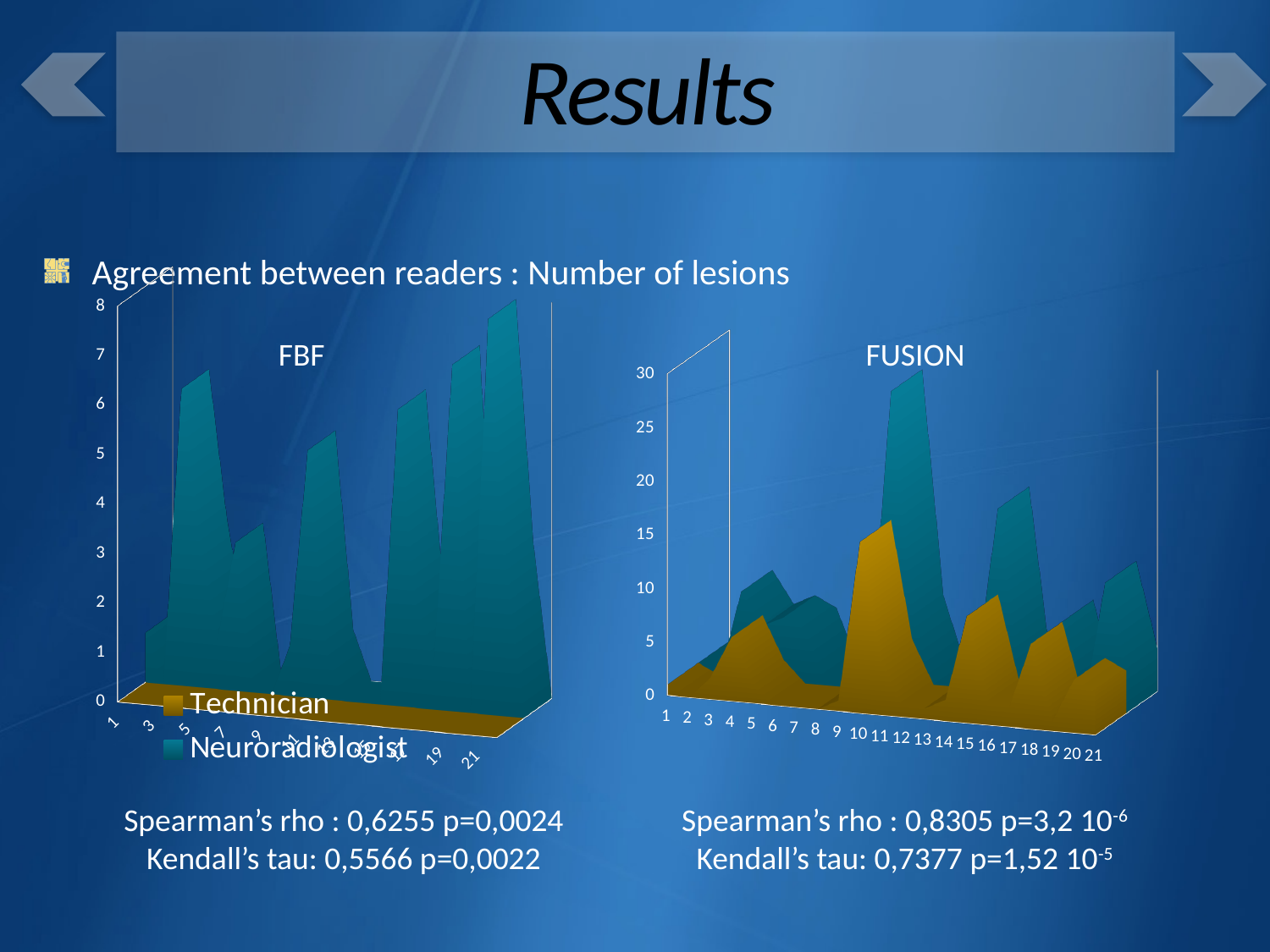

# Results

Agreement between readers : Number of lesions

[unsupported chart]

[unsupported chart]

[unsupported chart]

FBF
FUSION
Spearman’s rho : 0,6255 p=0,0024
Kendall’s tau: 0,5566 p=0,0022
Spearman’s rho : 0,8305 p=3,2 10-6
Kendall’s tau: 0,7377 p=1,52 10-5